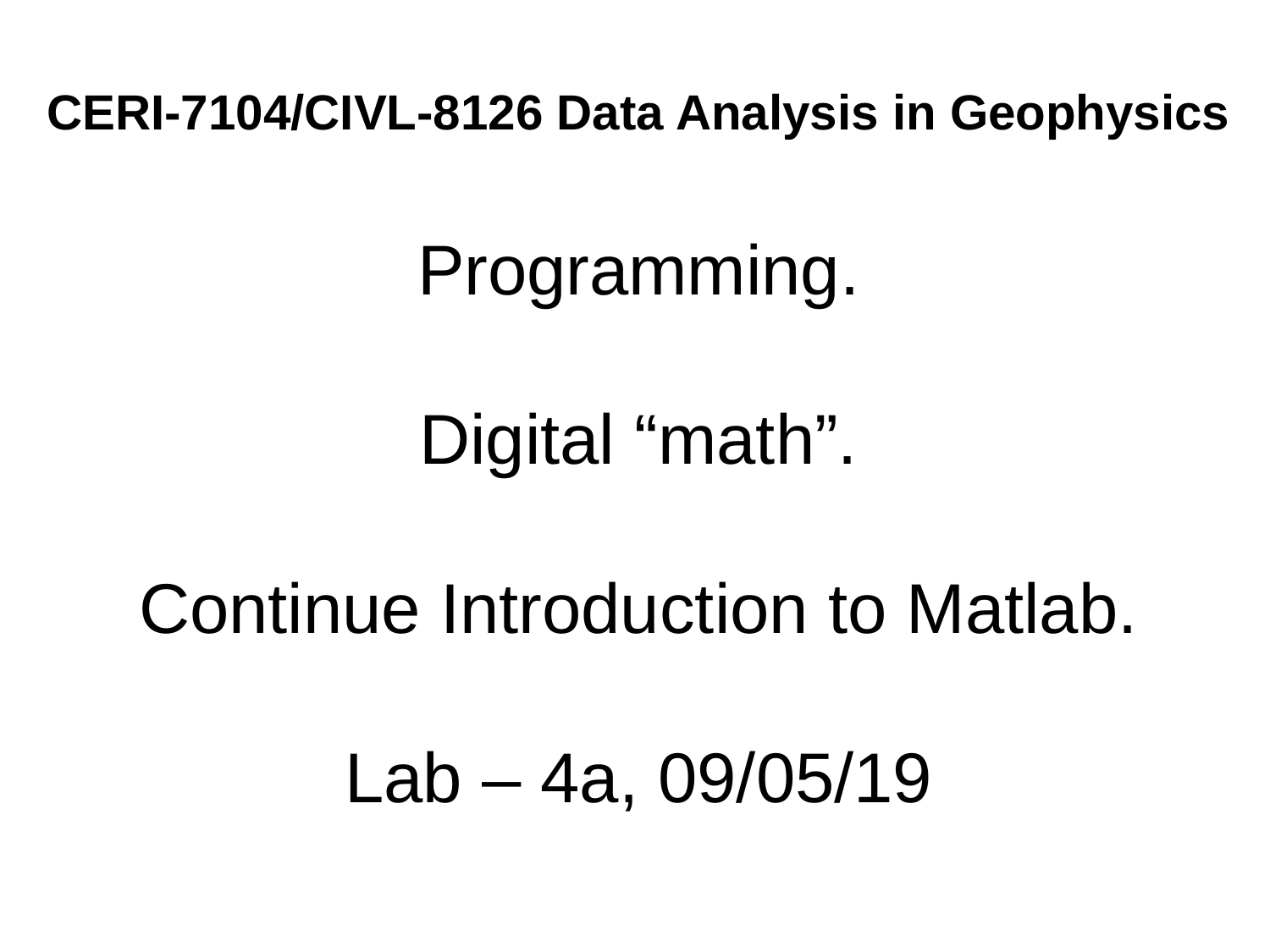

CERI-7104/CIVL-8126 Data Analysis in Geophysics

Programming.

Digital “math”.

Continue Introduction to Matlab.

Lab – 4a, 09/05/19